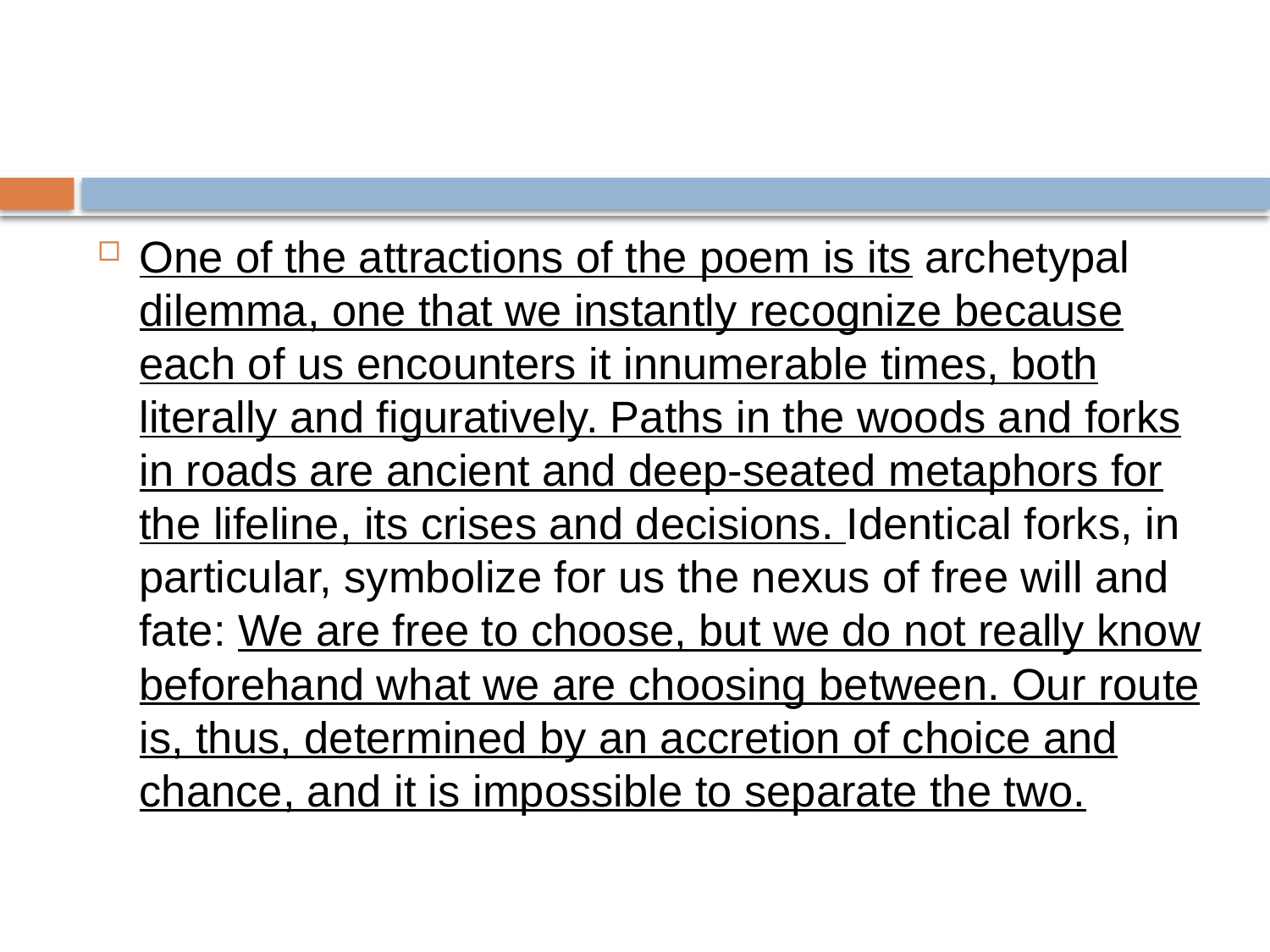

#
One of the attractions of the poem is its archetypal dilemma, one that we instantly recognize because each of us encounters it innumerable times, both literally and figuratively. Paths in the woods and forks in roads are ancient and deep-seated metaphors for the lifeline, its crises and decisions. Identical forks, in particular, symbolize for us the nexus of free will and fate: We are free to choose, but we do not really know beforehand what we are choosing between. Our route is, thus, determined by an accretion of choice and chance, and it is impossible to separate the two.